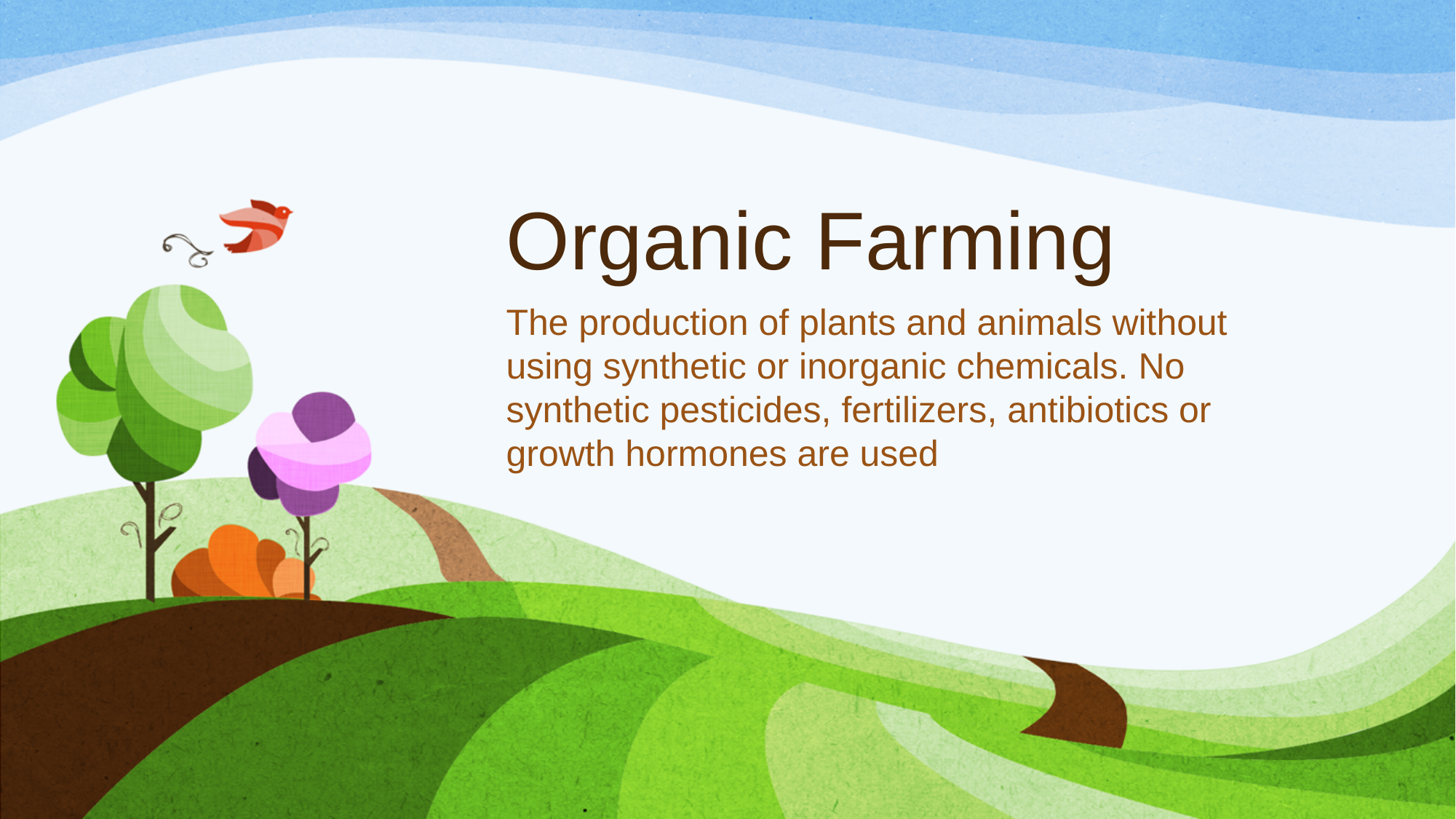

# Organic Farming
The production of plants and animals without using synthetic or inorganic chemicals. No synthetic pesticides, fertilizers, antibiotics or growth hormones are used